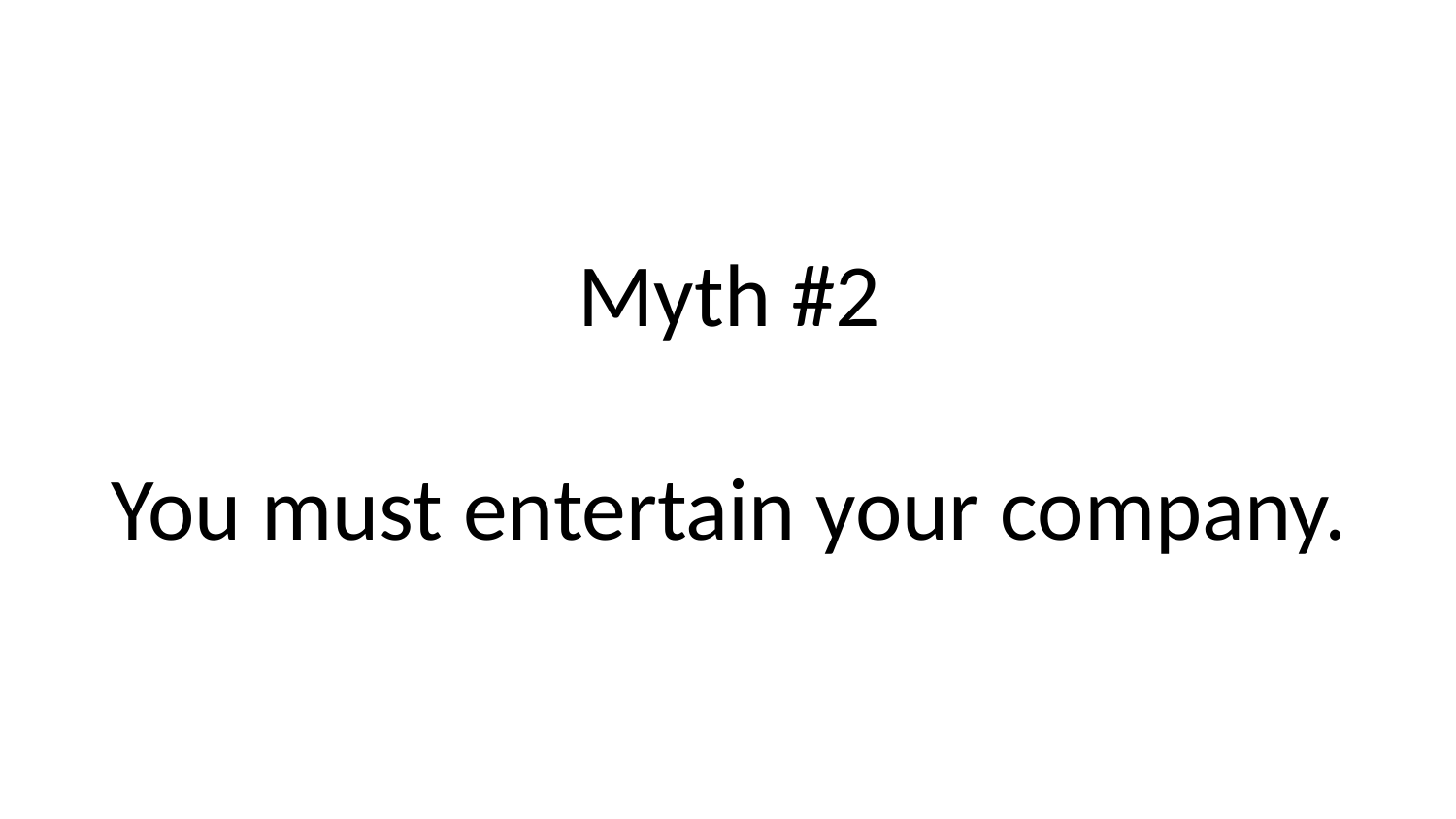

Myth #2

You must entertain your company.